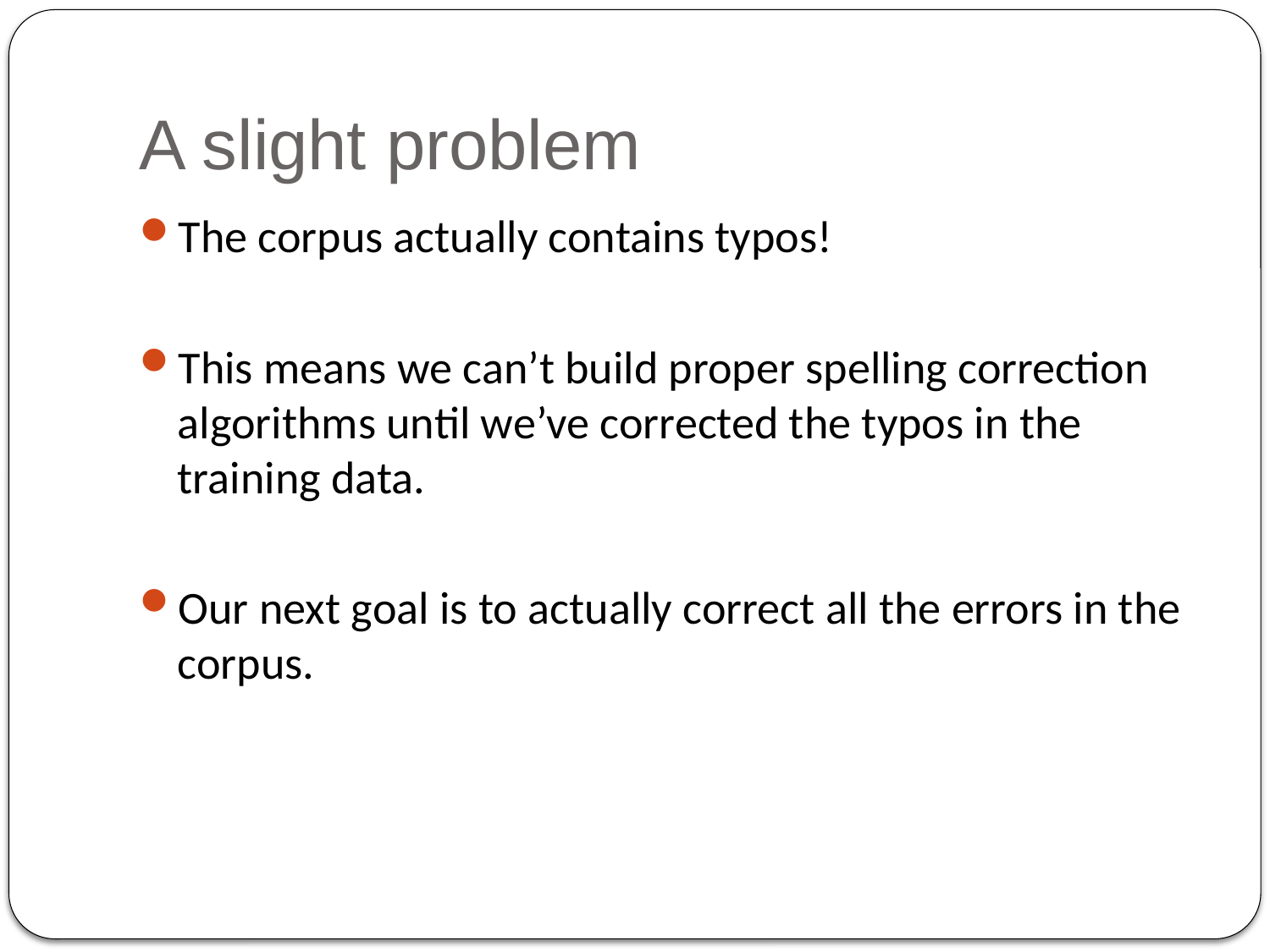

# A slight problem
The corpus actually contains typos!

This means we can’t build proper spelling correction algorithms until we’ve corrected the typos in the training data.

Our next goal is to actually correct all the errors in the corpus.